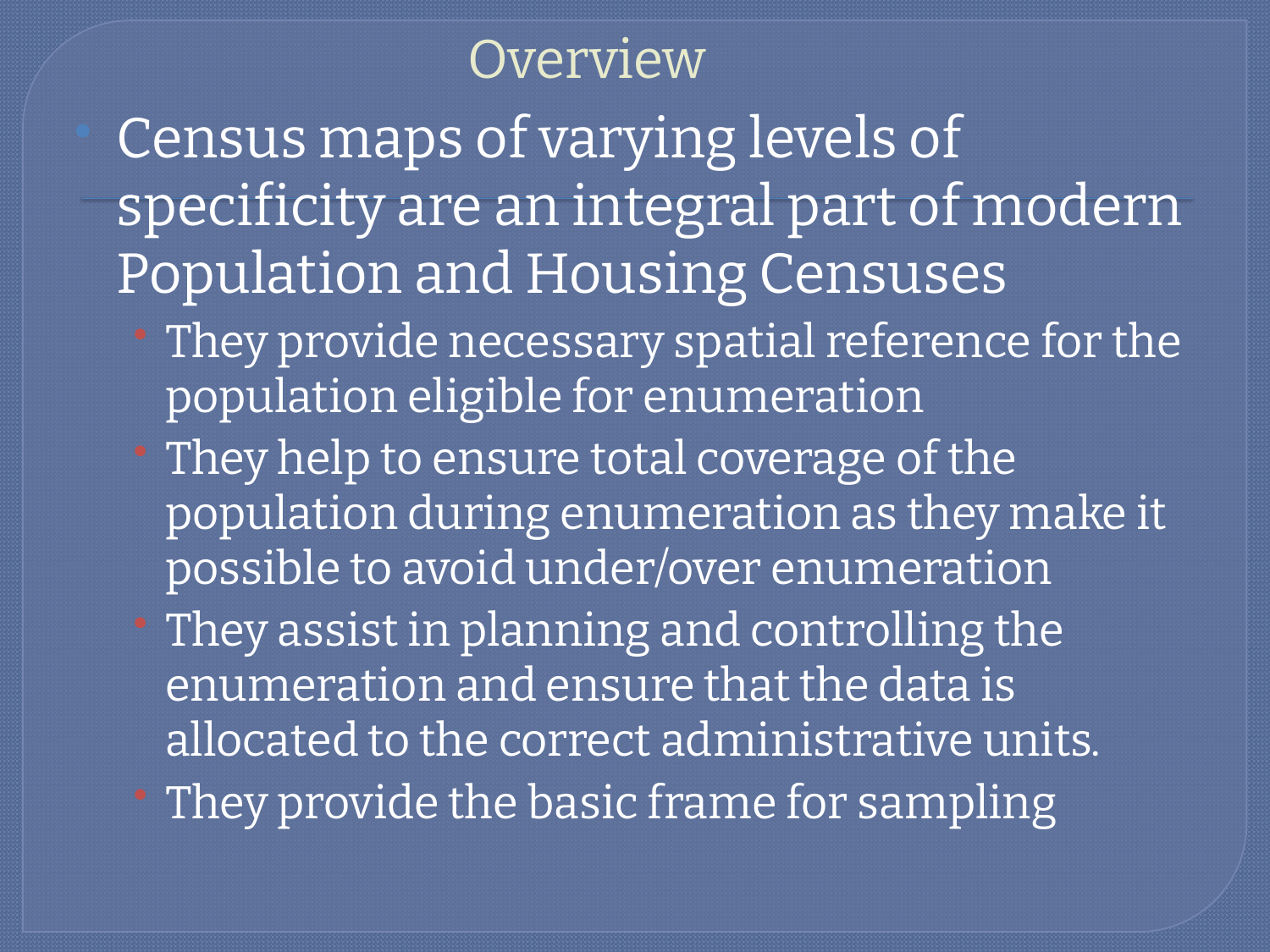

# Overview
Census maps of varying levels of specificity are an integral part of modern Population and Housing Censuses
They provide necessary spatial reference for the population eligible for enumeration
They help to ensure total coverage of the population during enumeration as they make it possible to avoid under/over enumeration
They assist in planning and controlling the enumeration and ensure that the data is allocated to the correct administrative units.
They provide the basic frame for sampling